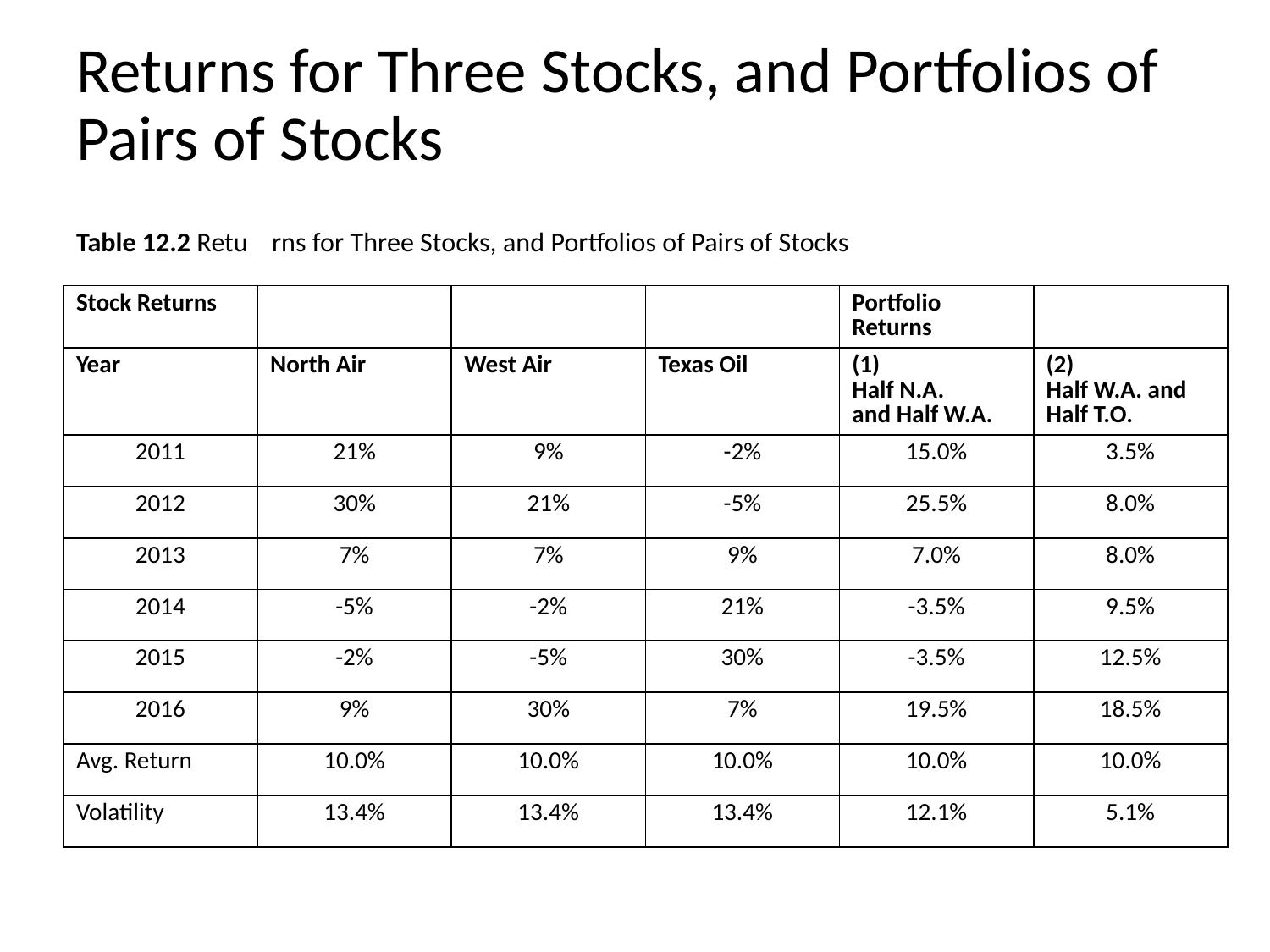

# Returns for Three Stocks, and Portfolios of Pairs of Stocks
Table 12.2 Retu	rns for Three Stocks, and Portfolios of Pairs of Stocks
| Stock Returns | Blank | Blank | Blank | Portfolio Returns | Blank |
| --- | --- | --- | --- | --- | --- |
| Year | North Air | West Air | Texas Oil | (1) Half N.A. and Half W.A. | (2) Half W.A. and Half T.O. |
| 2011 | 21% | 9% | -2% | 15.0% | 3.5% |
| 2012 | 30% | 21% | -5% | 25.5% | 8.0% |
| 2013 | 7% | 7% | 9% | 7.0% | 8.0% |
| 2014 | -5% | -2% | 21% | -3.5% | 9.5% |
| 2015 | -2% | -5% | 30% | -3.5% | 12.5% |
| 2016 | 9% | 30% | 7% | 19.5% | 18.5% |
| Avg. Return | 10.0% | 10.0% | 10.0% | 10.0% | 10.0% |
| Volatility | 13.4% | 13.4% | 13.4% | 12.1% | 5.1% |